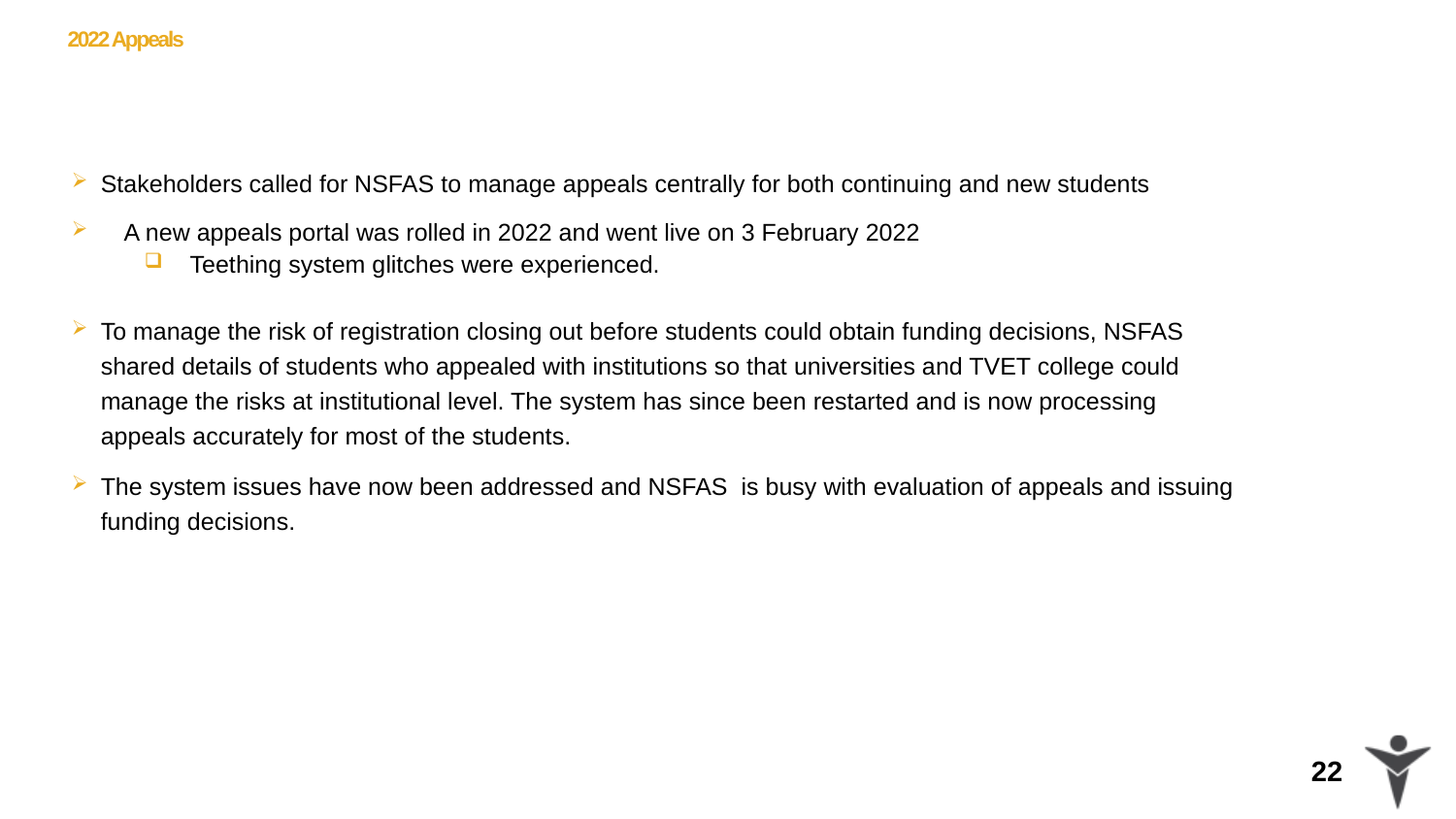

# 2022 Appeals

Stakeholders called for NSFAS to manage appeals centrally for both continuing and new students
 A new appeals portal was rolled in 2022 and went live on 3 February 2022
Teething system glitches were experienced.

To manage the risk of registration closing out before students could obtain funding decisions, NSFAS shared details of students who appealed with institutions so that universities and TVET college could manage the risks at institutional level. The system has since been restarted and is now processing appeals accurately for most of the students.
The system issues have now been addressed and NSFAS  is busy with evaluation of appeals and issuing funding decisions.

### Chart

| Category |
|---|
22